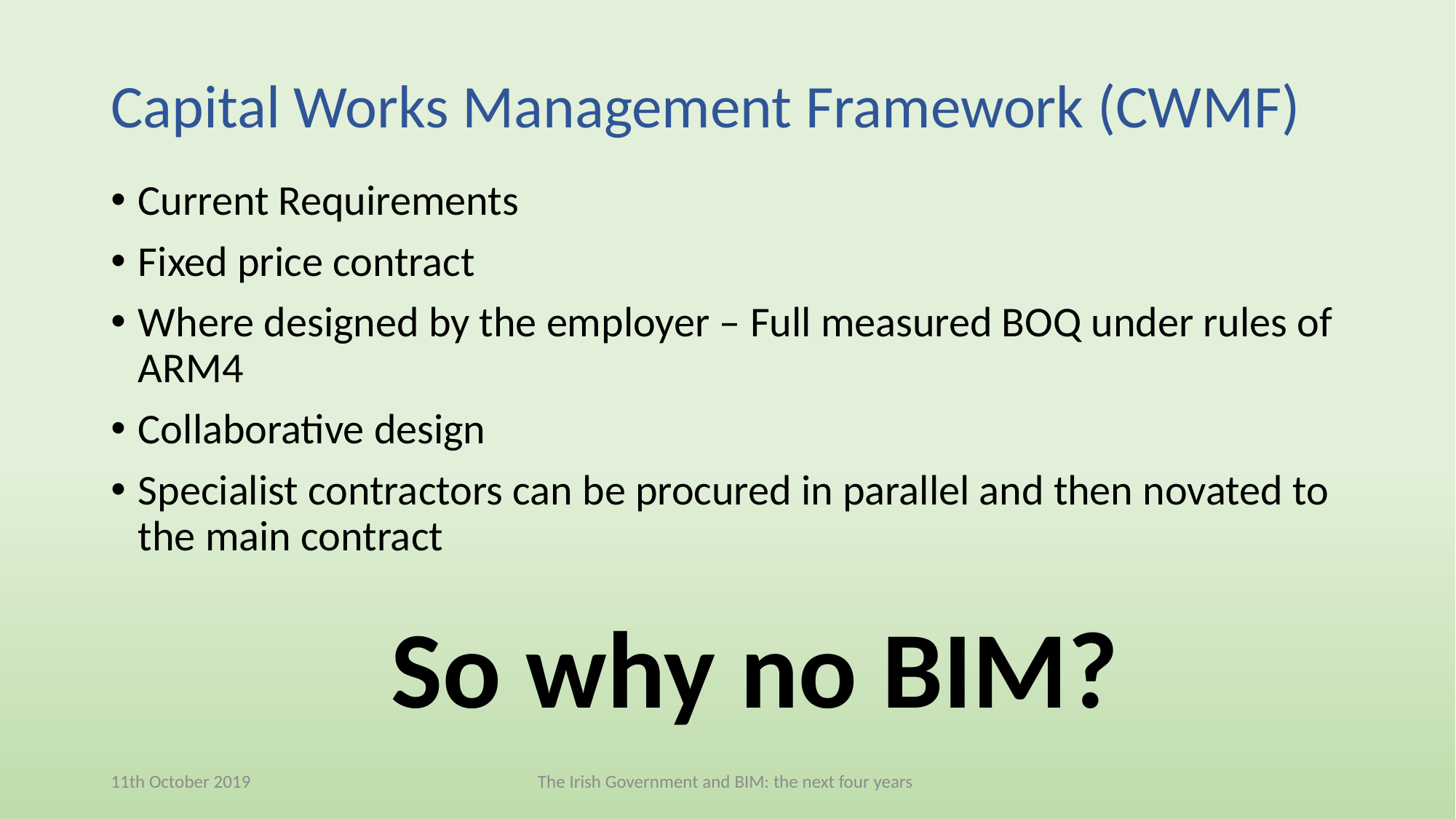

# Capital Works Management Framework (CWMF)
Current Requirements
Fixed price contract
Where designed by the employer – Full measured BOQ under rules of ARM4
Collaborative design
Specialist contractors can be procured in parallel and then novated to the main contract

So why no BIM?
11th October 2019
The Irish Government and BIM: the next four years